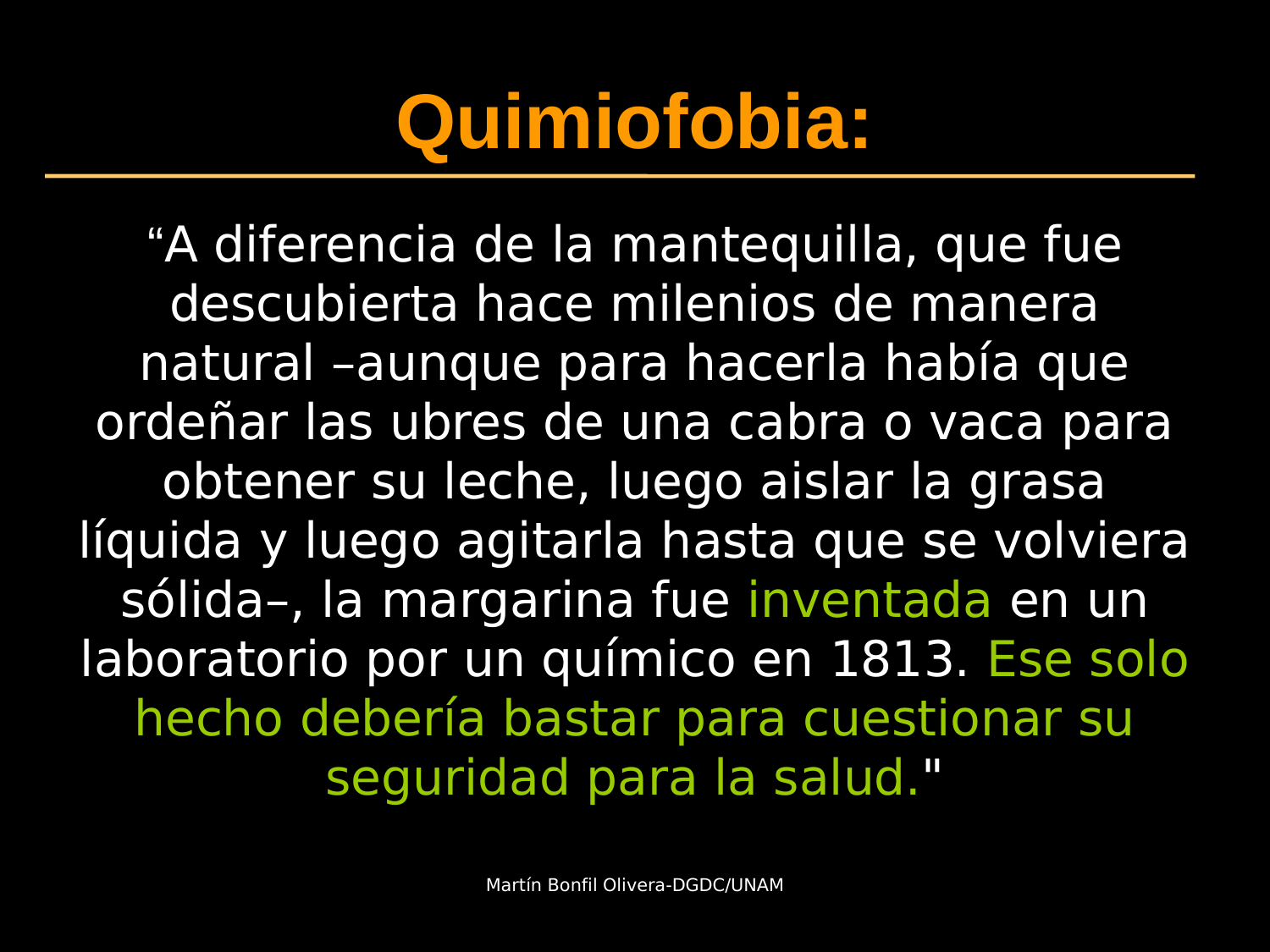

# Quimiofobia:

“A diferencia de la mantequilla, que fue descubierta hace milenios de manera natural –aunque para hacerla había que ordeñar las ubres de una cabra o vaca para obtener su leche, luego aislar la grasa líquida y luego agitarla hasta que se volviera sólida–, la margarina fue inventada en un laboratorio por un químico en 1813. Ese solo hecho debería bastar para cuestionar su seguridad para la salud."
Martín Bonfil Olivera-DGDC/UNAM